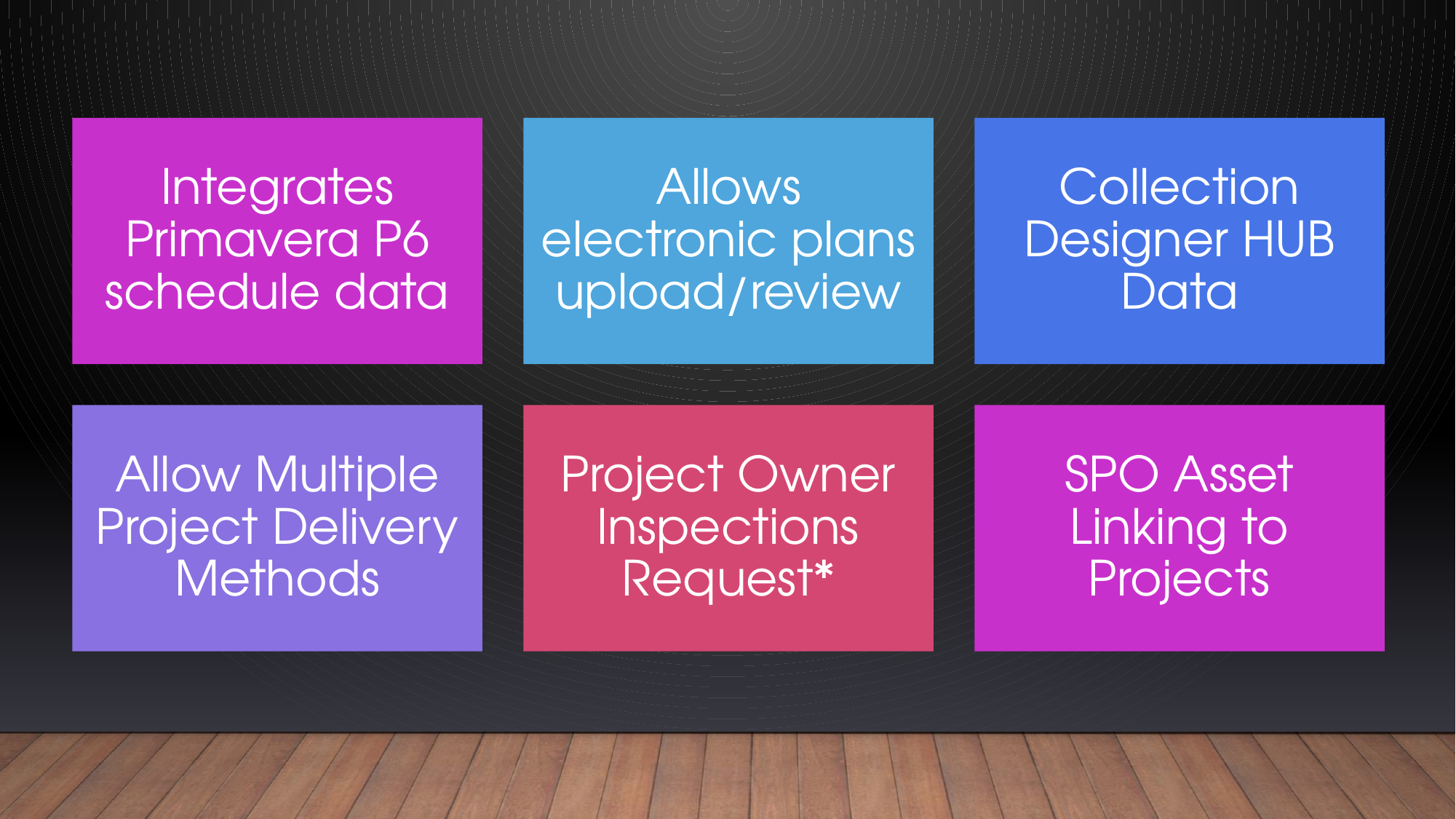

Integrates Primavera P6 schedule data
Allows electronic plans upload/review
Collection Designer HUB Data
Allow Multiple Project Delivery Methods
Project Owner Inspections Request*
SPO Asset Linking to Projects